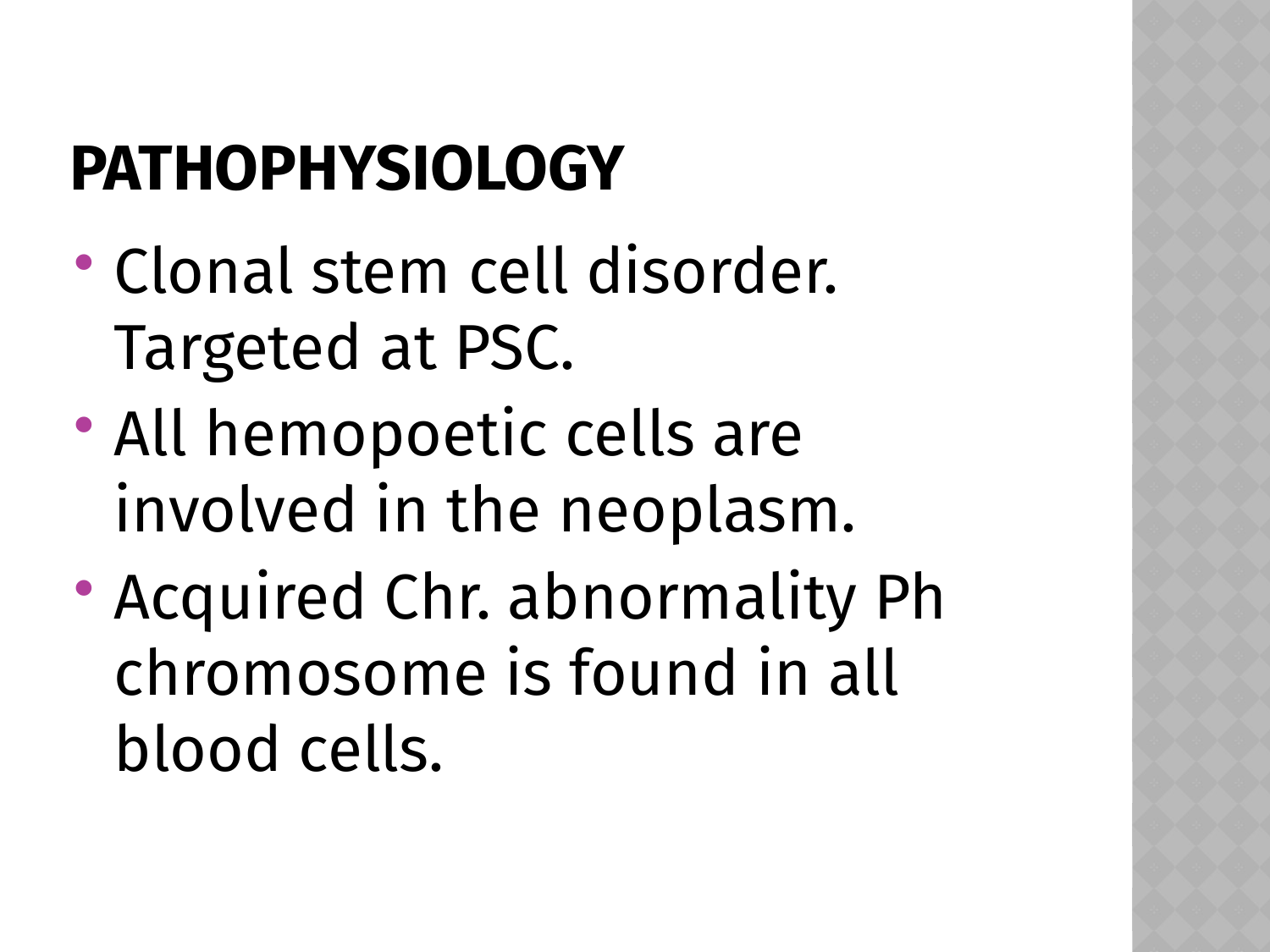

# PATHOPHYSIOLOGY
Clonal stem cell disorder. Targeted at PSC.
All hemopoetic cells are involved in the neoplasm.
Acquired Chr. abnormality Ph chromosome is found in all blood cells.